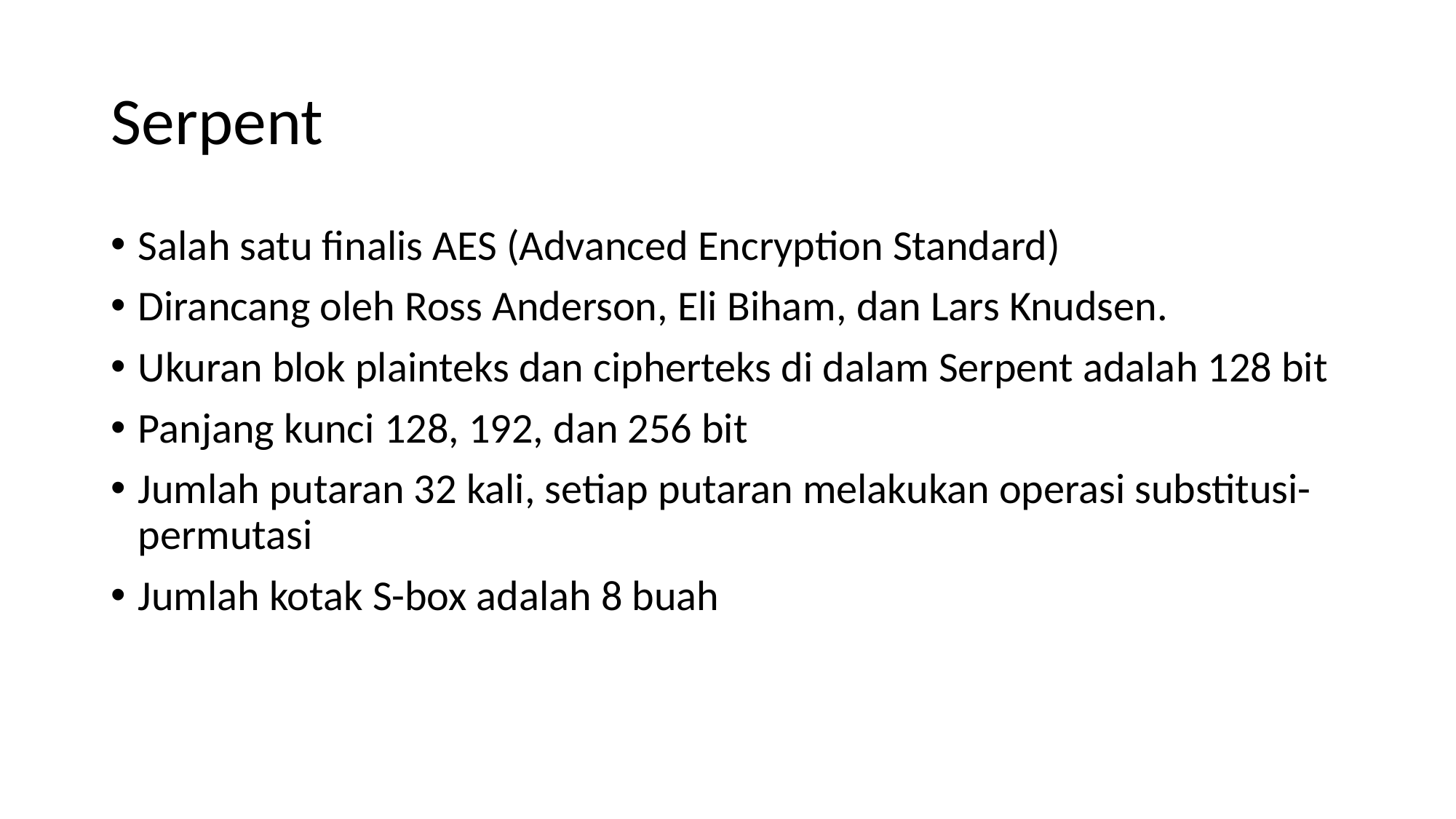

# Serpent
Salah satu finalis AES (Advanced Encryption Standard)
Dirancang oleh Ross Anderson, Eli Biham, dan Lars Knudsen.
Ukuran blok plainteks dan cipherteks di dalam Serpent adalah 128 bit
Panjang kunci 128, 192, dan 256 bit
Jumlah putaran 32 kali, setiap putaran melakukan operasi substitusi-permutasi
Jumlah kotak S-box adalah 8 buah